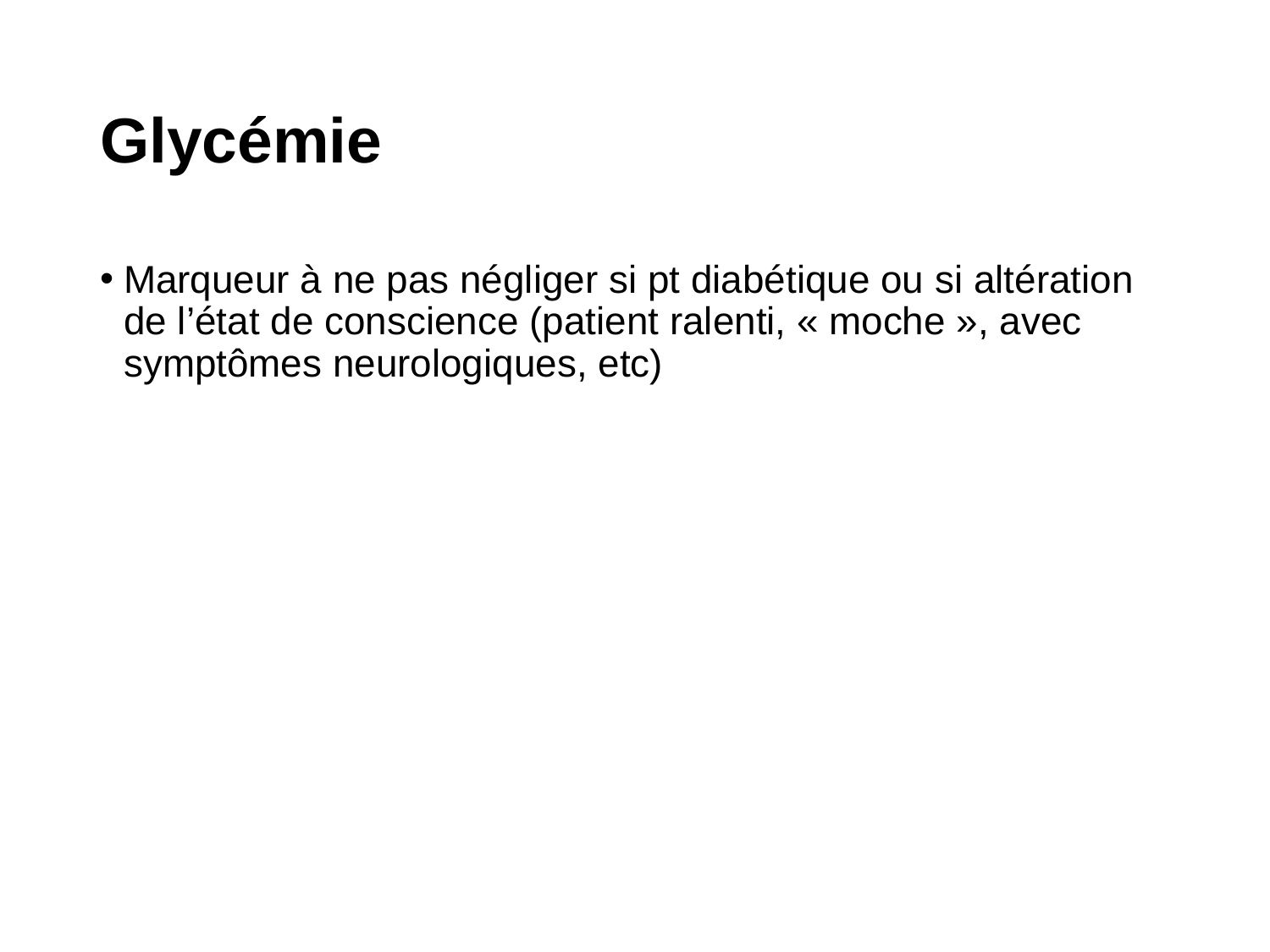

# Glycémie
Marqueur à ne pas négliger si pt diabétique ou si altération de l’état de conscience (patient ralenti, « moche », avec symptômes neurologiques, etc)